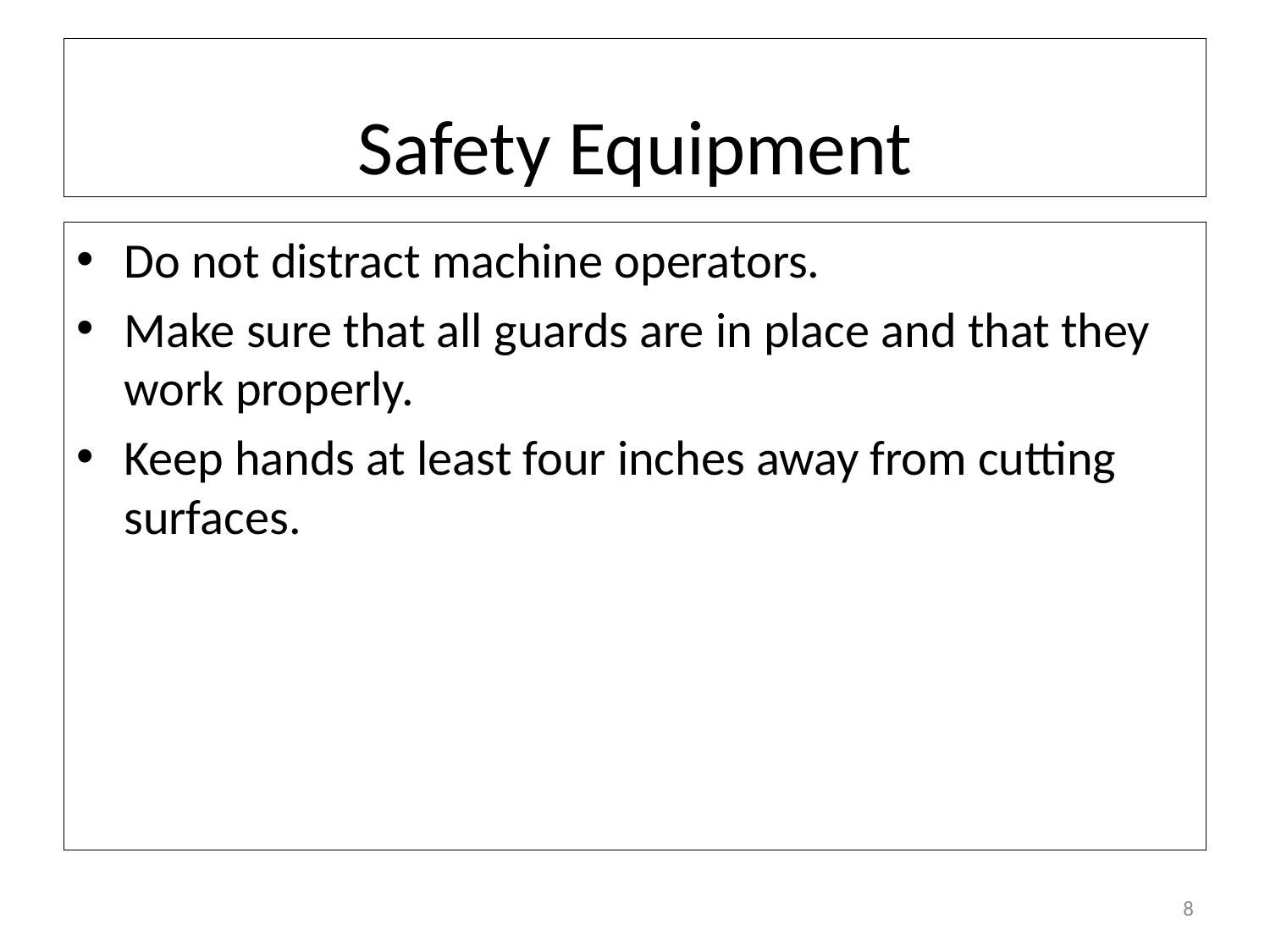

Safety Equipment
Do not distract machine operators.
Make sure that all guards are in place and that they work properly.
Keep hands at least four inches away from cutting surfaces.

8